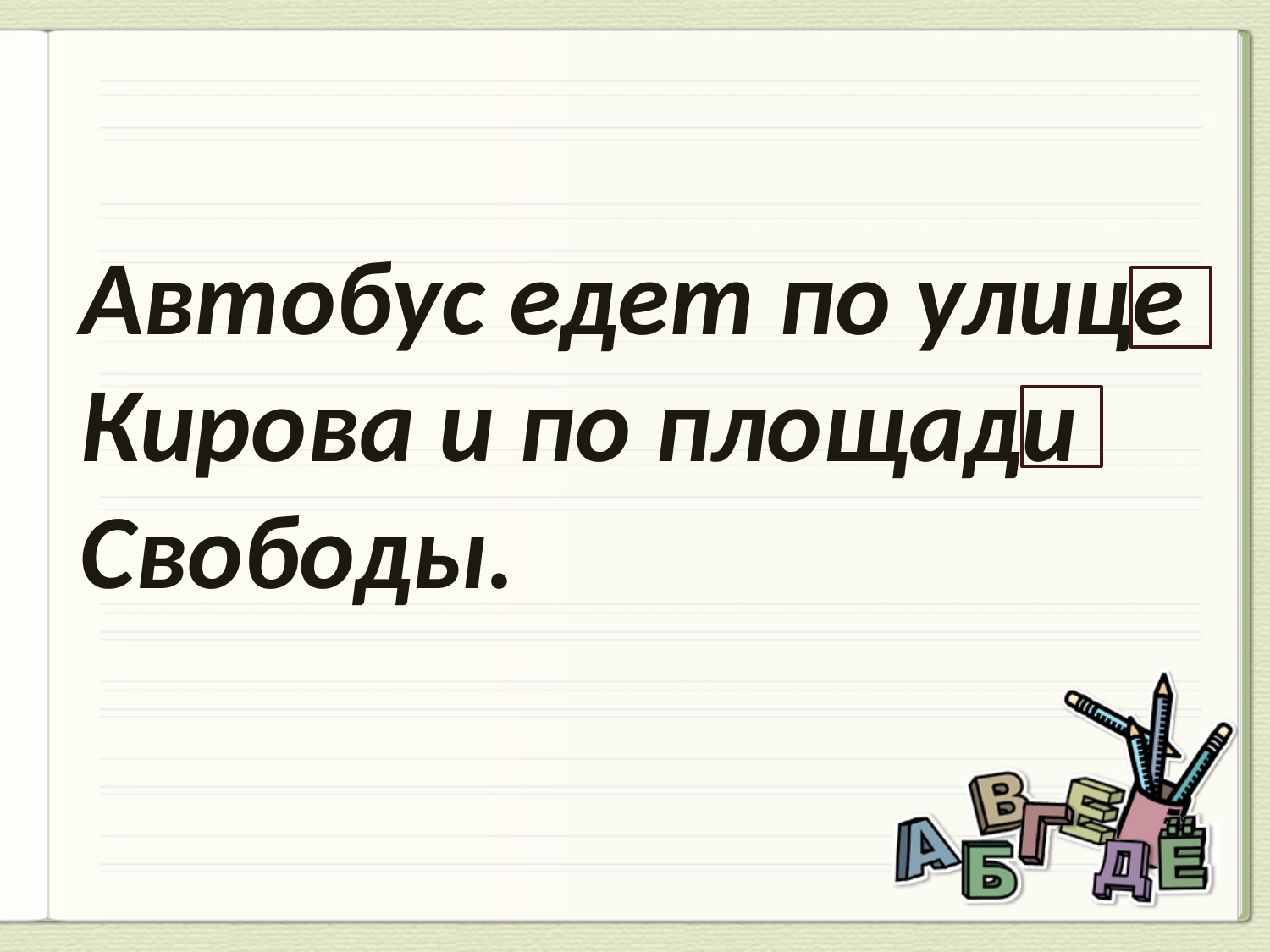

#
	Автобус едет по улице Кирова и по площади Свободы.